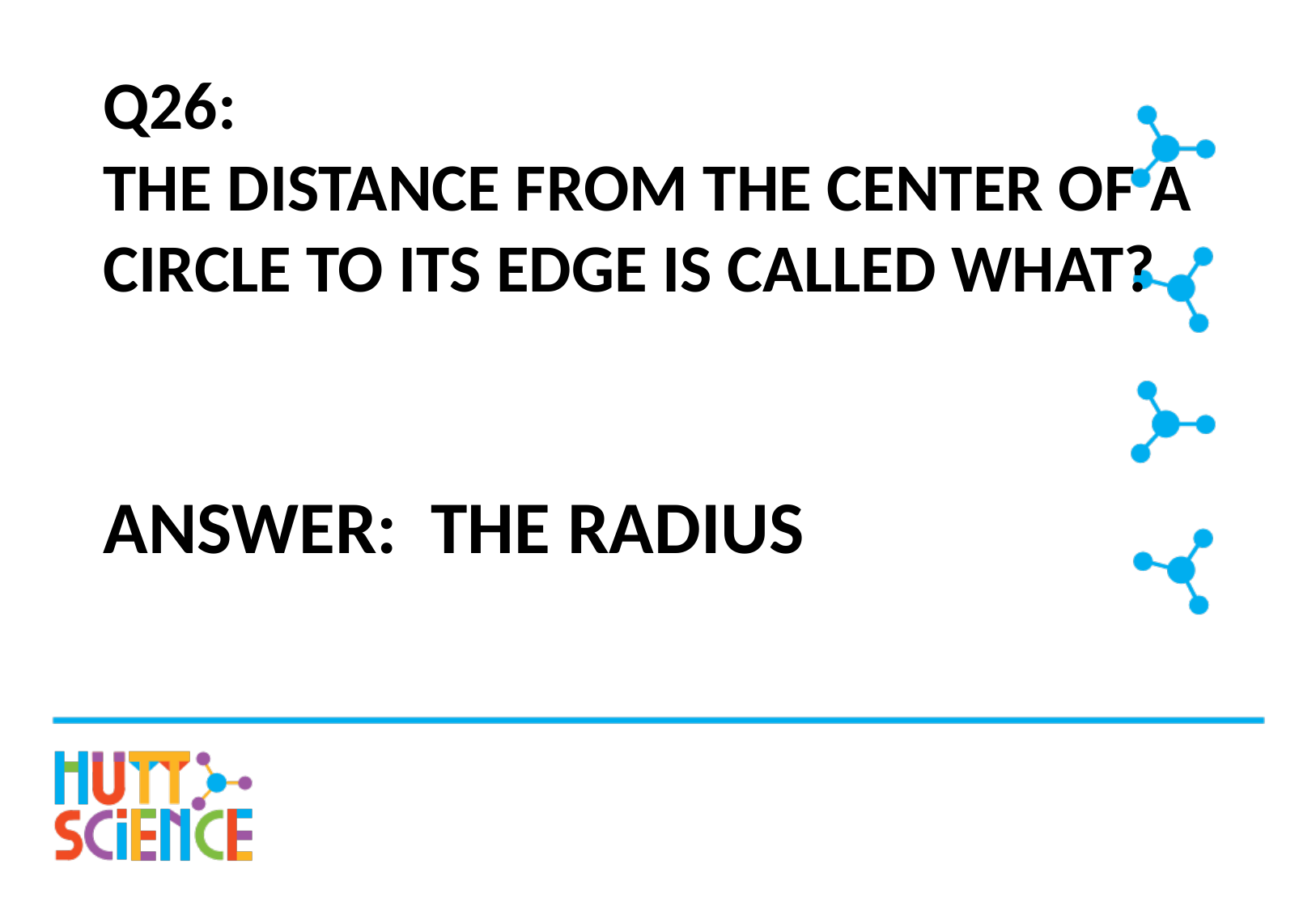

# Q26: The distance from the center of a circle to its edge is called what?
Answer:  The radius